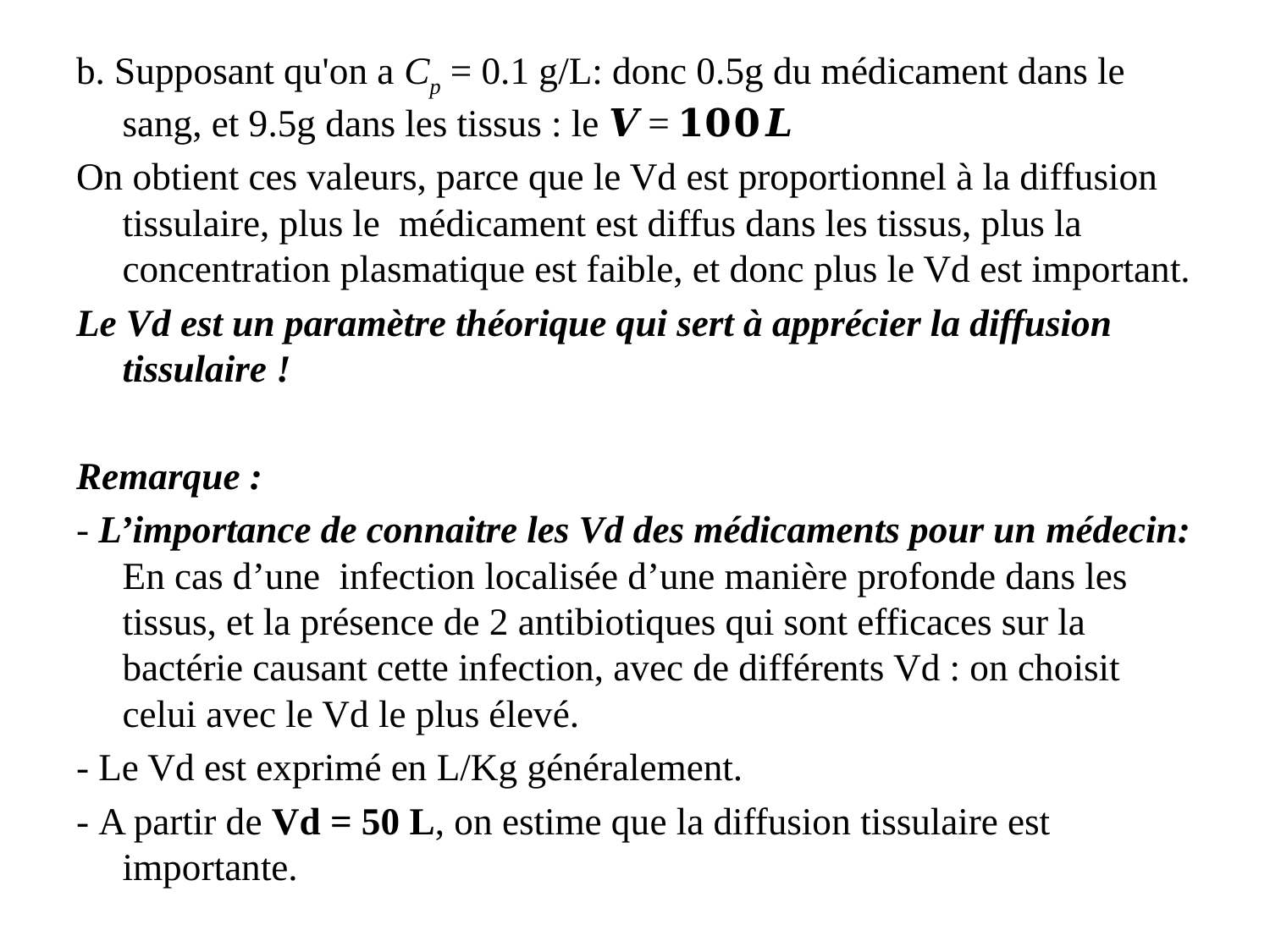

b. Supposant qu'on a Cp = 0.1 g/L: donc 0.5g du médicament dans le sang, et 9.5g dans les tissus : le 𝑽 = 𝟏𝟎𝟎𝑳
On obtient ces valeurs, parce que le Vd est proportionnel à la diffusion tissulaire, plus le  médicament est diffus dans les tissus, plus la concentration plasmatique est faible, et donc plus le Vd est important.
Le Vd est un paramètre théorique qui sert à apprécier la diffusion tissulaire !

Remarque :
- L’importance de connaitre les Vd des médicaments pour un médecin: En cas d’une  infection localisée d’une manière profonde dans les tissus, et la présence de 2 antibiotiques qui sont efficaces sur la bactérie causant cette infection, avec de différents Vd : on choisit celui avec le Vd le plus élevé.
- Le Vd est exprimé en L/Kg généralement.
- A partir de Vd = 50 L, on estime que la diffusion tissulaire est importante.